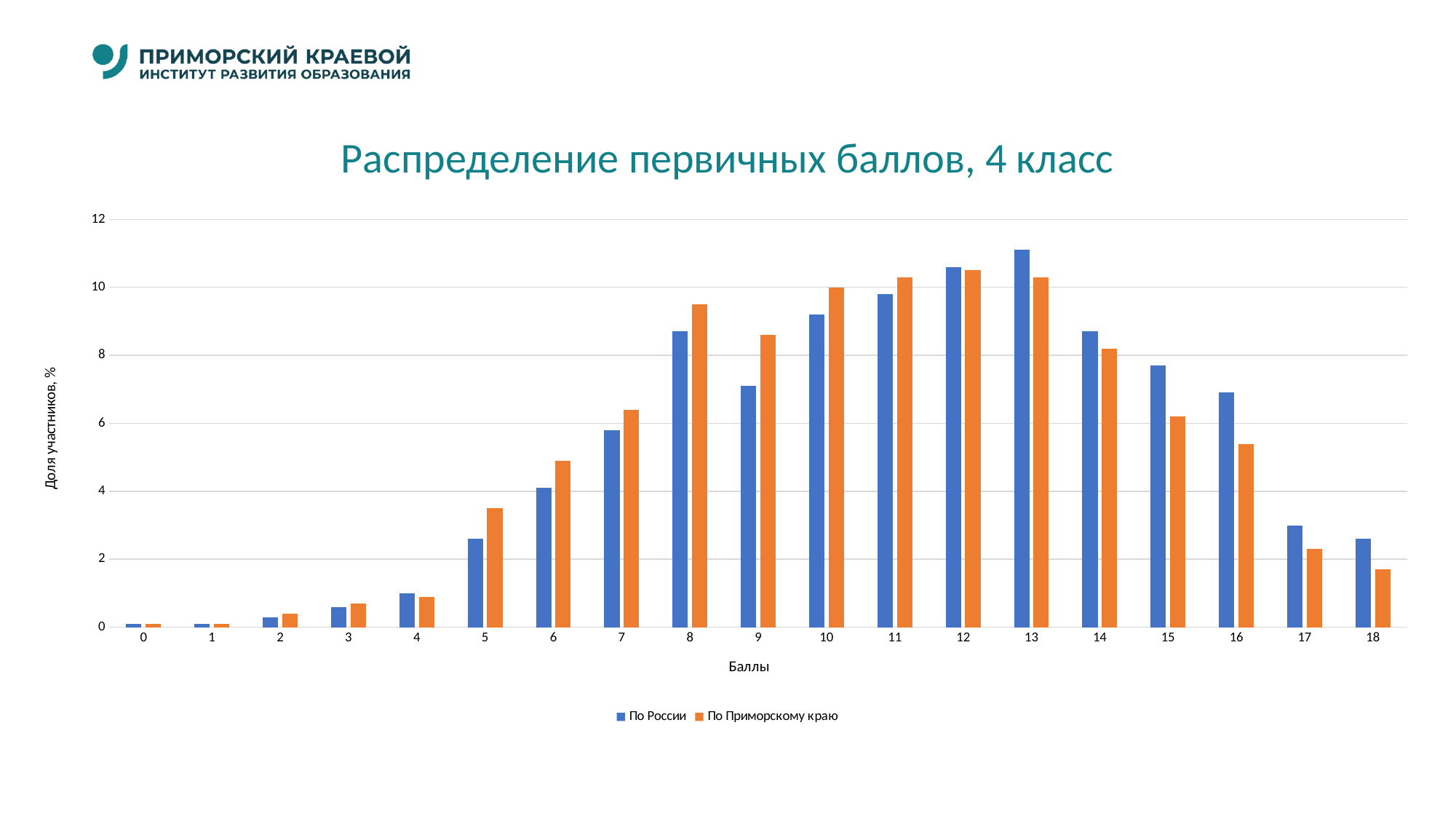

# Распределение первичных баллов, 4 класс

### Chart

| Category | По России | По Приморскому краю |
|---|---|---|
| 0 | 0.1 | 0.1 |
| 1 | 0.1 | 0.1 |
| 2 | 0.3 | 0.4 |
| 3 | 0.6 | 0.7 |
| 4 | 1.0 | 0.9 |
| 5 | 2.6 | 3.5 |
| 6 | 4.1 | 4.9 |
| 7 | 5.8 | 6.4 |
| 8 | 8.7 | 9.5 |
| 9 | 7.1 | 8.6 |
| 10 | 9.2 | 10.0 |
| 11 | 9.8 | 10.3 |
| 12 | 10.6 | 10.5 |
| 13 | 11.1 | 10.3 |
| 14 | 8.7 | 8.2 |
| 15 | 7.7 | 6.2 |
| 16 | 6.9 | 5.4 |
| 17 | 3.0 | 2.3 |
| 18 | 2.6 | 1.7 |